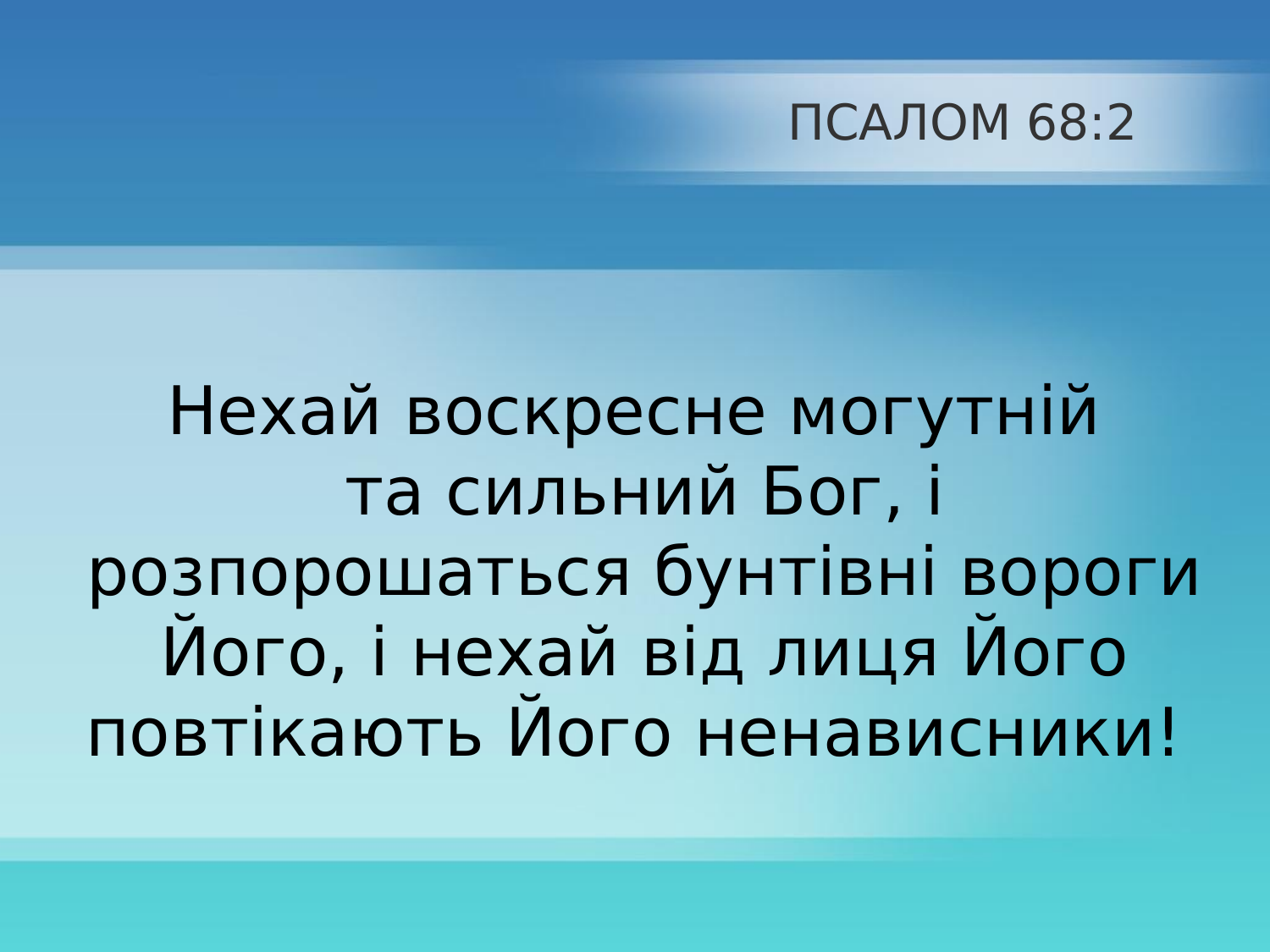

# ПСАЛОМ 68:2

Нехай воскресне могутній
та сильний Бог, і розпорошаться бунтівні вороги Його, і нехай від лиця Його повтікають Його ненависники!